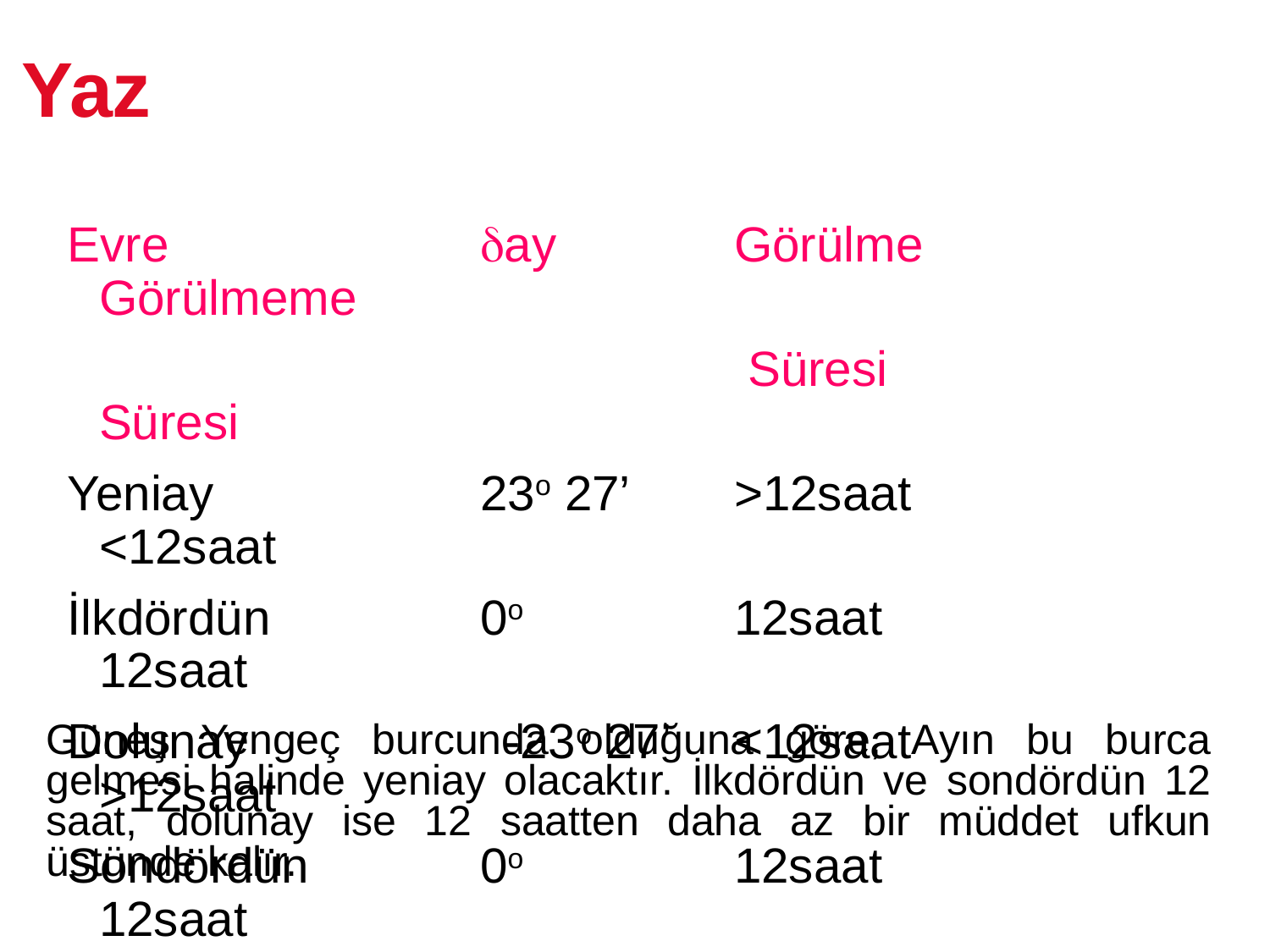

# Yaz
Evre			δay		Görülme  Görülmeme
						 Süresi	    Süresi
Yeniay			23o 27’     	>12saat	<12saat
İlkdördün		0o		12saat		12saat
Dolunay	           -23o 27’	<12saat	>12saat
Sondördün		0o		12saat		12saat
Güneş Yengeç burcunda olduğuna göre, Ayın bu burca gelmesi halinde yeniay olacaktır. İlkdördün ve sondördün 12 saat, dolunay ise 12 saatten daha az bir müddet ufkun üstünde kalır.